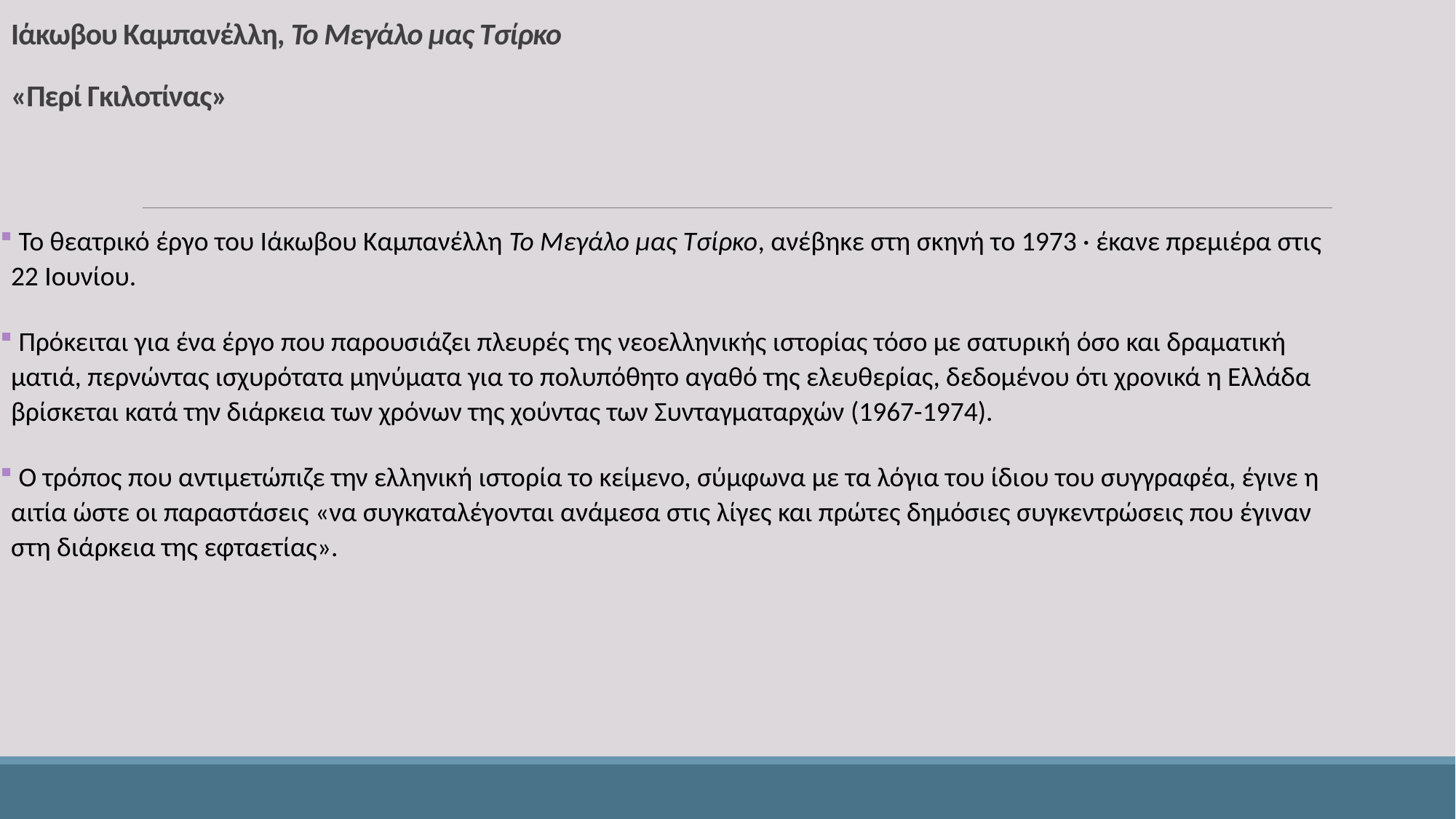

# Ιάκωβου Καμπανέλλη, Το Μεγάλο μας Τσίρκο «Περί Γκιλοτίνας»
 Το θεατρικό έργο του Ιάκωβου Καμπανέλλη Το Μεγάλο μας Τσίρκο, ανέβηκε στη σκηνή το 1973 · έκανε πρεμιέρα στις 22 Ιουνίου.
 Πρόκειται για ένα έργο που παρουσιάζει πλευρές της νεοελληνικής ιστορίας τόσο με σατυρική όσο και δραματική ματιά, περνώντας ισχυρότατα μηνύματα για το πολυπόθητο αγαθό της ελευθερίας, δεδομένου ότι χρονικά η Ελλάδα βρίσκεται κατά την διάρκεια των χρόνων της χούντας των Συνταγματαρχών (1967-1974).
 Ο τρόπος που αντιμετώπιζε την ελληνική ιστορία το κείμενο, σύμφωνα με τα λόγια του ίδιου του συγγραφέα, έγινε η αιτία ώστε οι παραστάσεις «να συγκαταλέγονται ανάμεσα στις λίγες και πρώτες δημόσιες συγκεντρώσεις που έγιναν στη διάρκεια της εφταετίας».